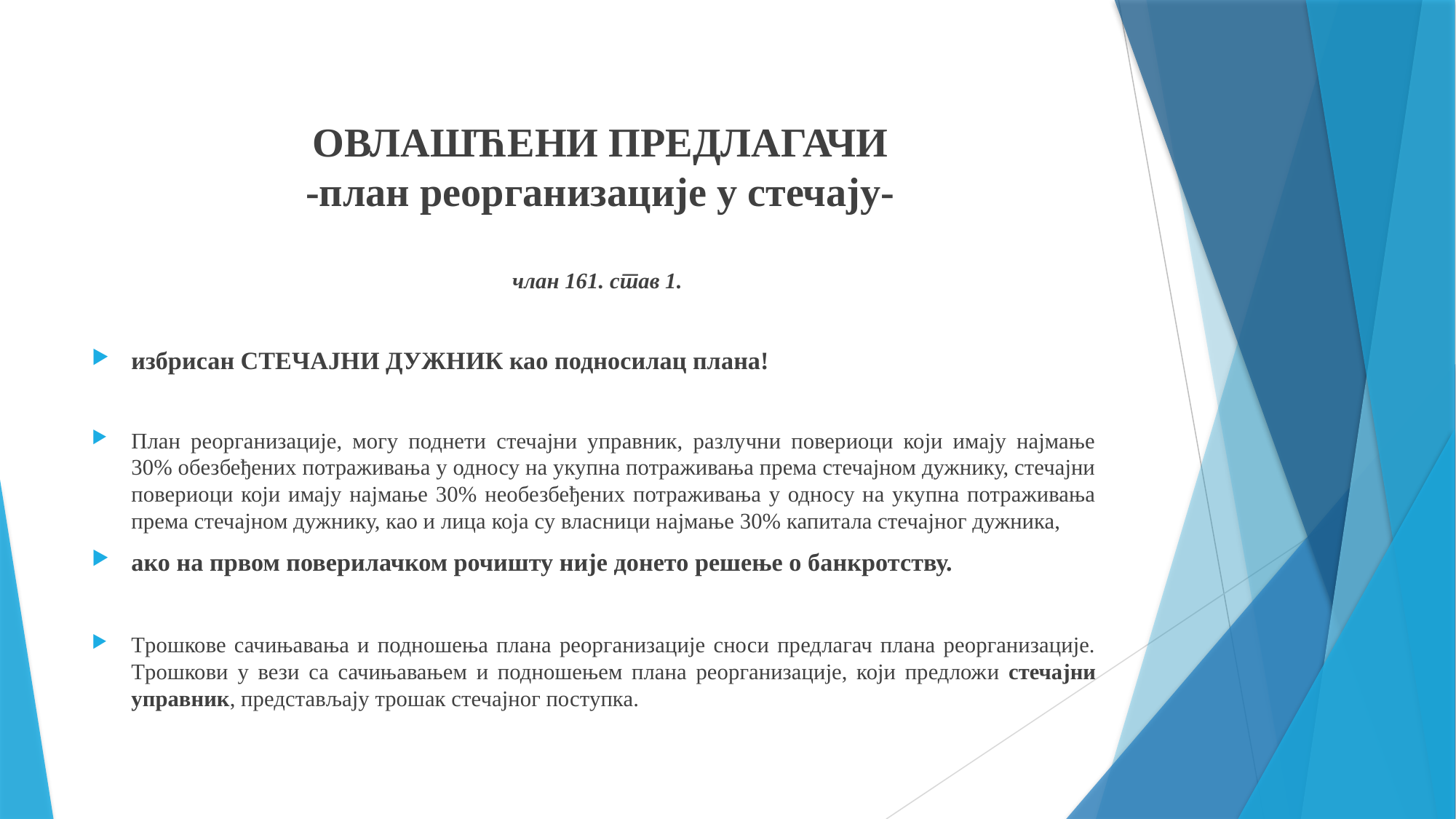

ОВЛАШЋЕНИ ПРЕДЛАГАЧИ
-план реорганизације у стечају-

члан 161. став 1.

избрисан СТЕЧАЈНИ ДУЖНИК као подносилац плана!

План реорганизације, могу поднети стечајни управник, разлучни повериоци који имају најмање 30% обезбеђених потраживања у односу на укупна потраживања према стечајном дужнику, стечајни повериоци који имају најмање 30% необезбеђених потраживања у односу на укупна потраживања према стечајном дужнику, као и лица која су власници најмање 30% капитала стечајног дужника,
ако на првом поверилачком рочишту није донето решење о банкротству.

Tрошкове сачињавања и подношења плана реорганизације сноси предлагач плана реорганизације. Tрошкови у вези са сачињавањем и подношењем плана реорганизације, који предложи стечајни управник, представљају трошак стечајног поступка.